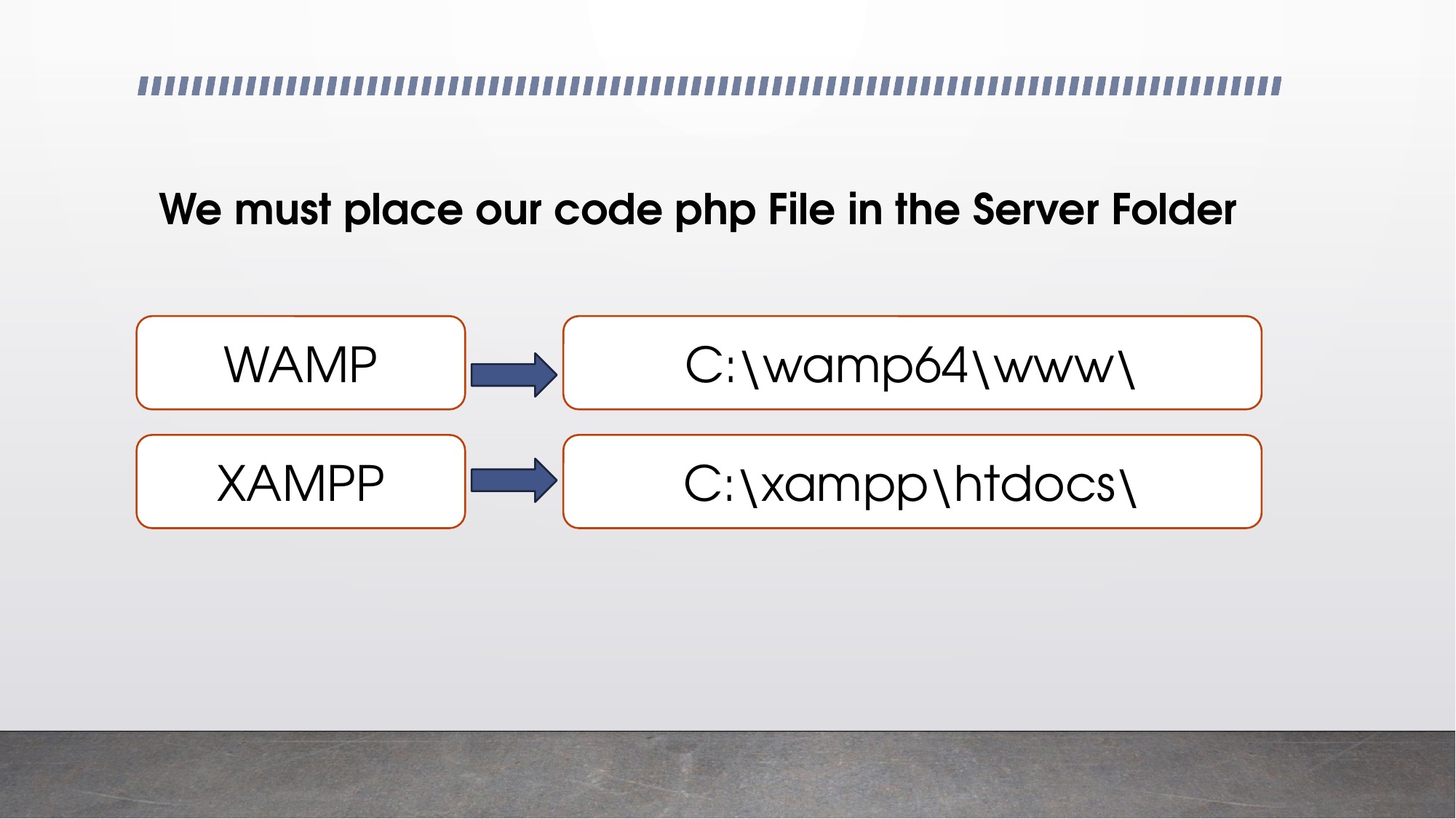

We must place our code php File in the Server Folder
WAMP
C:\wamp64\www\

XAMPP
C:\xampp\htdocs\